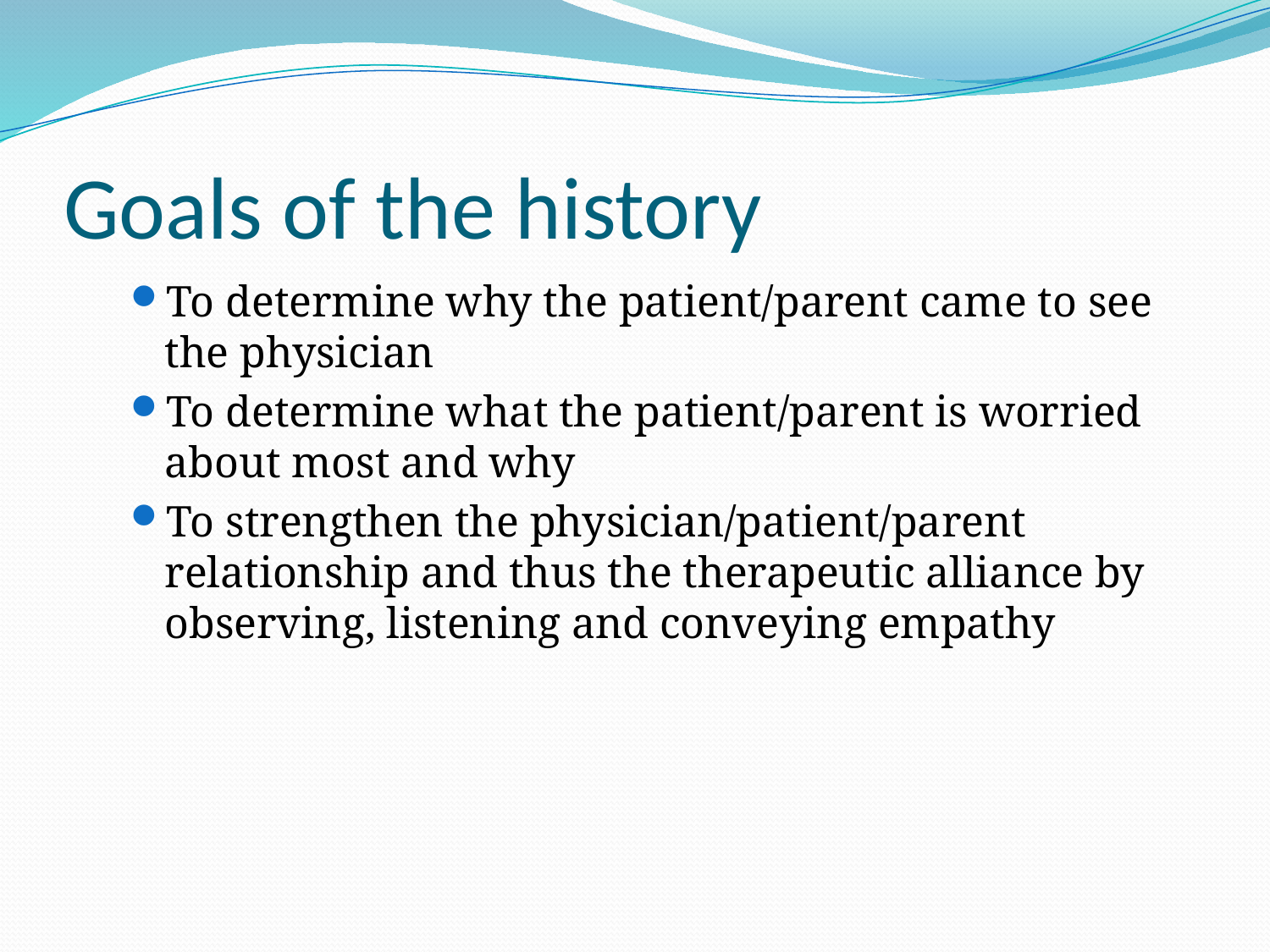

# Goals of the history
To determine why the patient/parent came to see the physician
To determine what the patient/parent is worried about most and why
To strengthen the physician/patient/parent relationship and thus the therapeutic alliance by observing, listening and conveying empathy